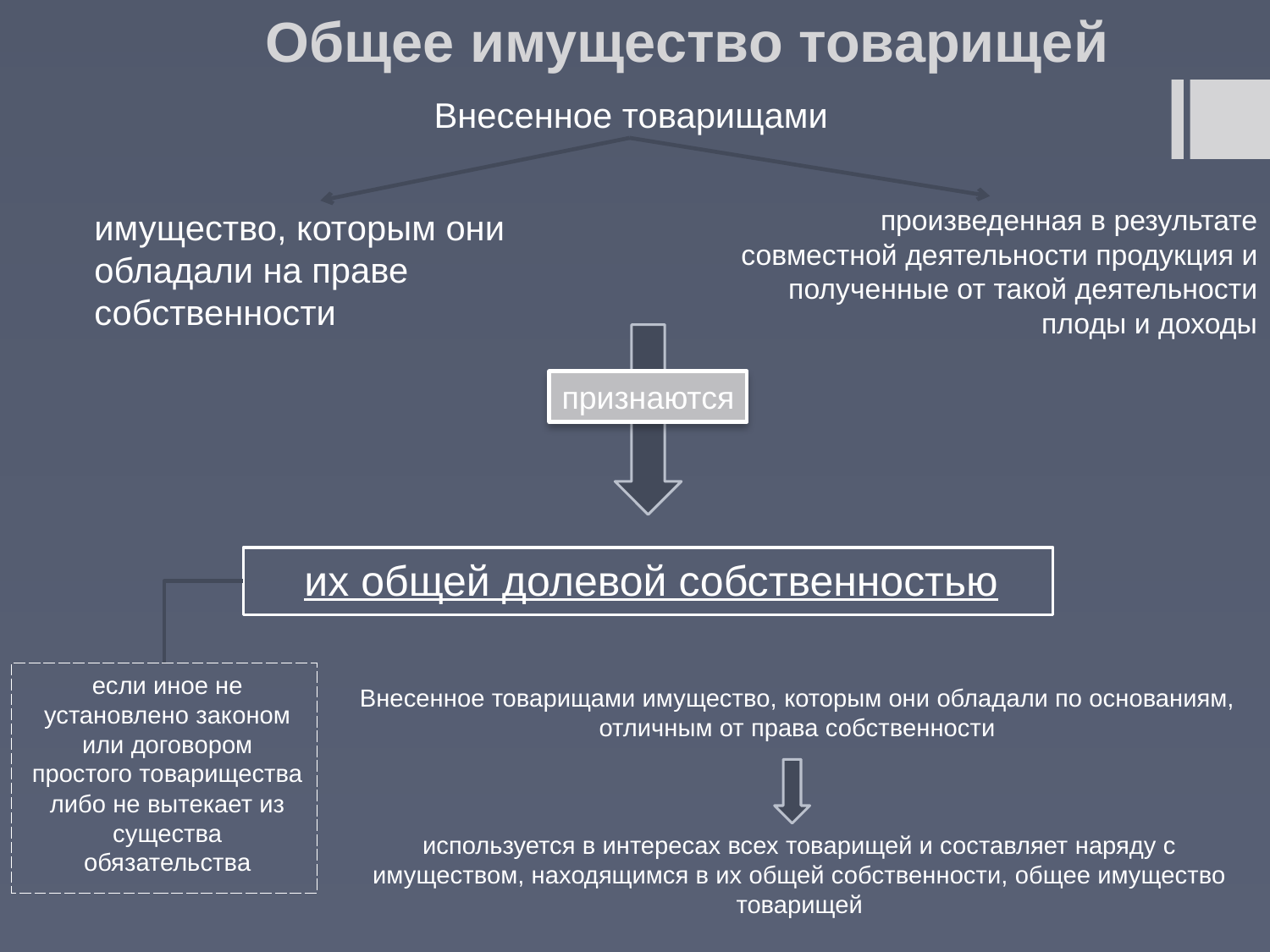

# Общее имущество товарищей
Внесенное товарищами
произведенная в результате совместной деятельности продукция и полученные от такой деятельности плоды и доходы
имущество, которым они обладали на праве собственности

признаются
их общей долевой собственностью
если иное не установлено законом или договором простого товарищества либо не вытекает из существа обязательства
Внесенное товарищами имущество, которым они обладали по основаниям, отличным от права собственности

используется в интересах всех товарищей и составляет наряду с имуществом, находящимся в их общей собственности, общее имущество товарищей